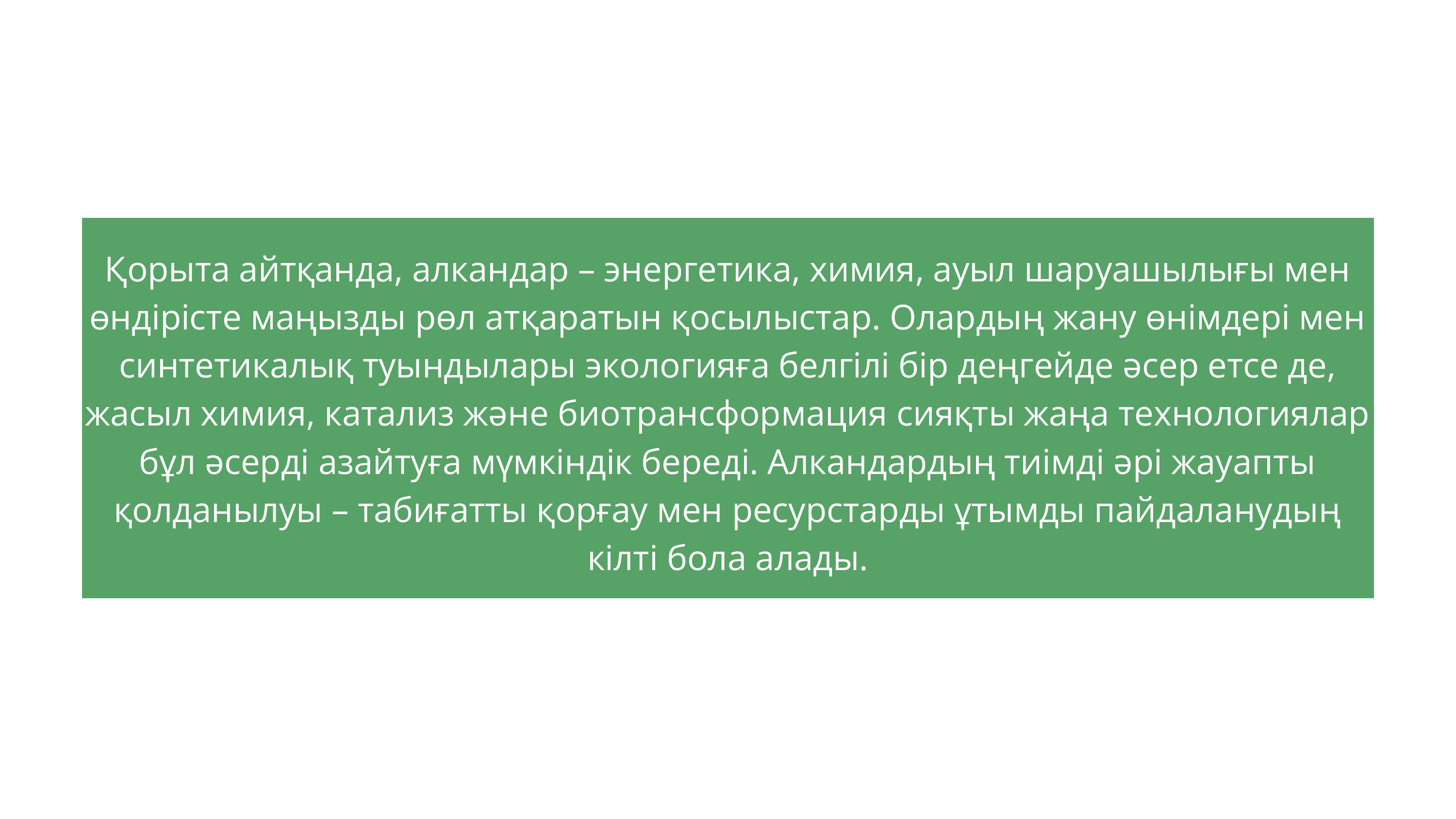

Қорыта айтқанда, алкандар – энергетика, химия, ауыл шаруашылығы мен өндірісте маңызды рөл атқаратын қосылыстар. Олардың жану өнімдері мен синтетикалық туындылары экологияға белгілі бір деңгейде әсер етсе де, жасыл химия, катализ және биотрансформация сияқты жаңа технологиялар бұл әсерді азайтуға мүмкіндік береді. Алкандардың тиімді әрі жауапты қолданылуы – табиғатты қорғау мен ресурстарды ұтымды пайдаланудың кілті бола алады.